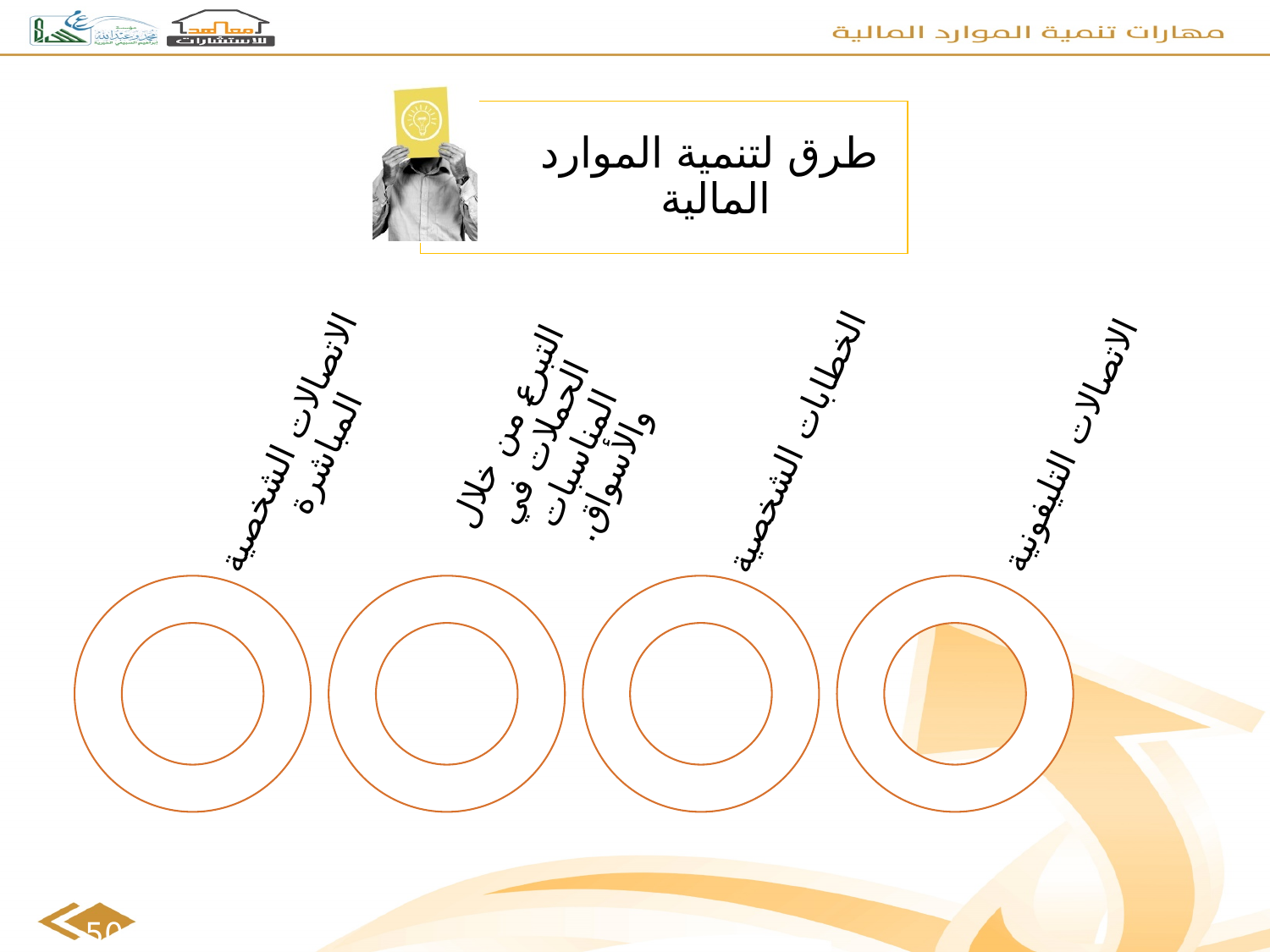

طرق لتنمية الموارد المالية
الاتصالات الشخصية المباشرة
التبرع من خلال الحملات في المناسبات والأسواق.
الخطابات الشخصية
الاتصالات التليفونية